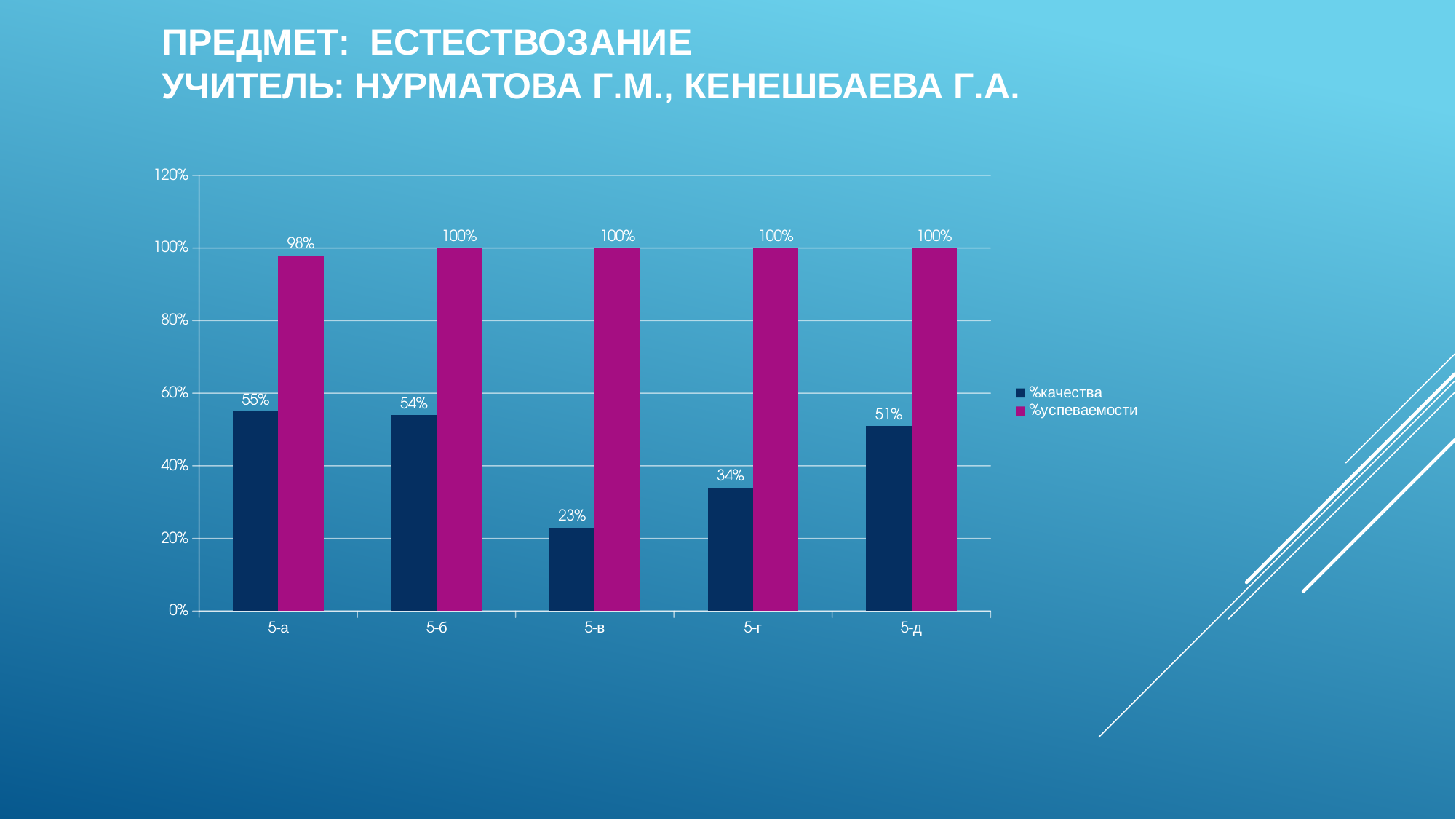

# Предмет:  Естествозание Учитель: Нурматова Г.М., Кенешбаева Г.А.

### Chart

| Category | %качества | %успеваемости |
|---|---|---|
| 5-а | 0.55 | 0.98 |
| 5-б | 0.54 | 1.0 |
| 5-в | 0.23 | 1.0 |
| 5-г | 0.34 | 1.0 |
| 5-д | 0.51 | 1.0 |